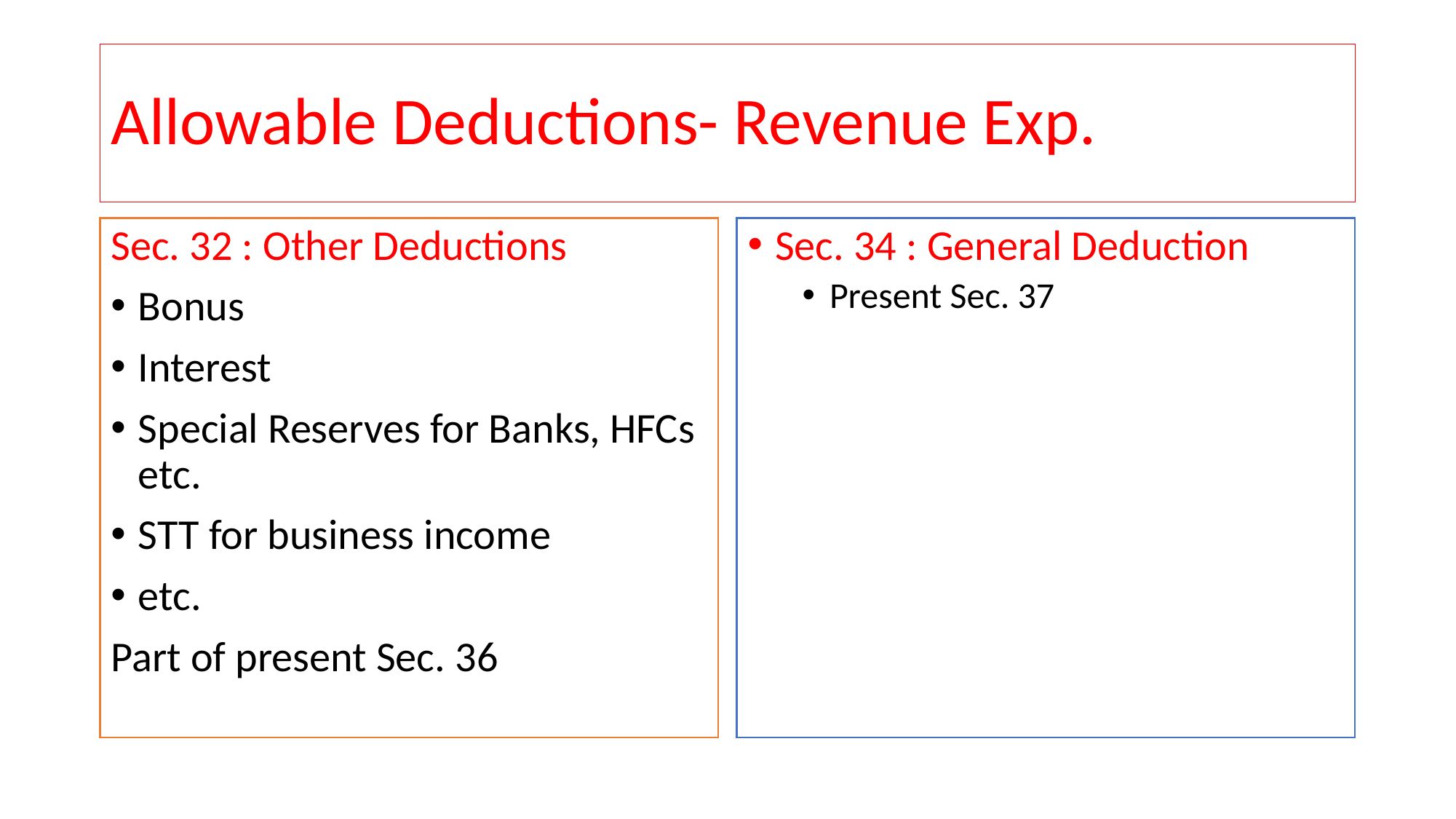

# Allowable Deductions- Revenue Exp.
Sec. 32 : Other Deductions
Bonus
Interest
Special Reserves for Banks, HFCs etc.
STT for business income
etc.
Part of present Sec. 36
Sec. 34 : General Deduction
Present Sec. 37